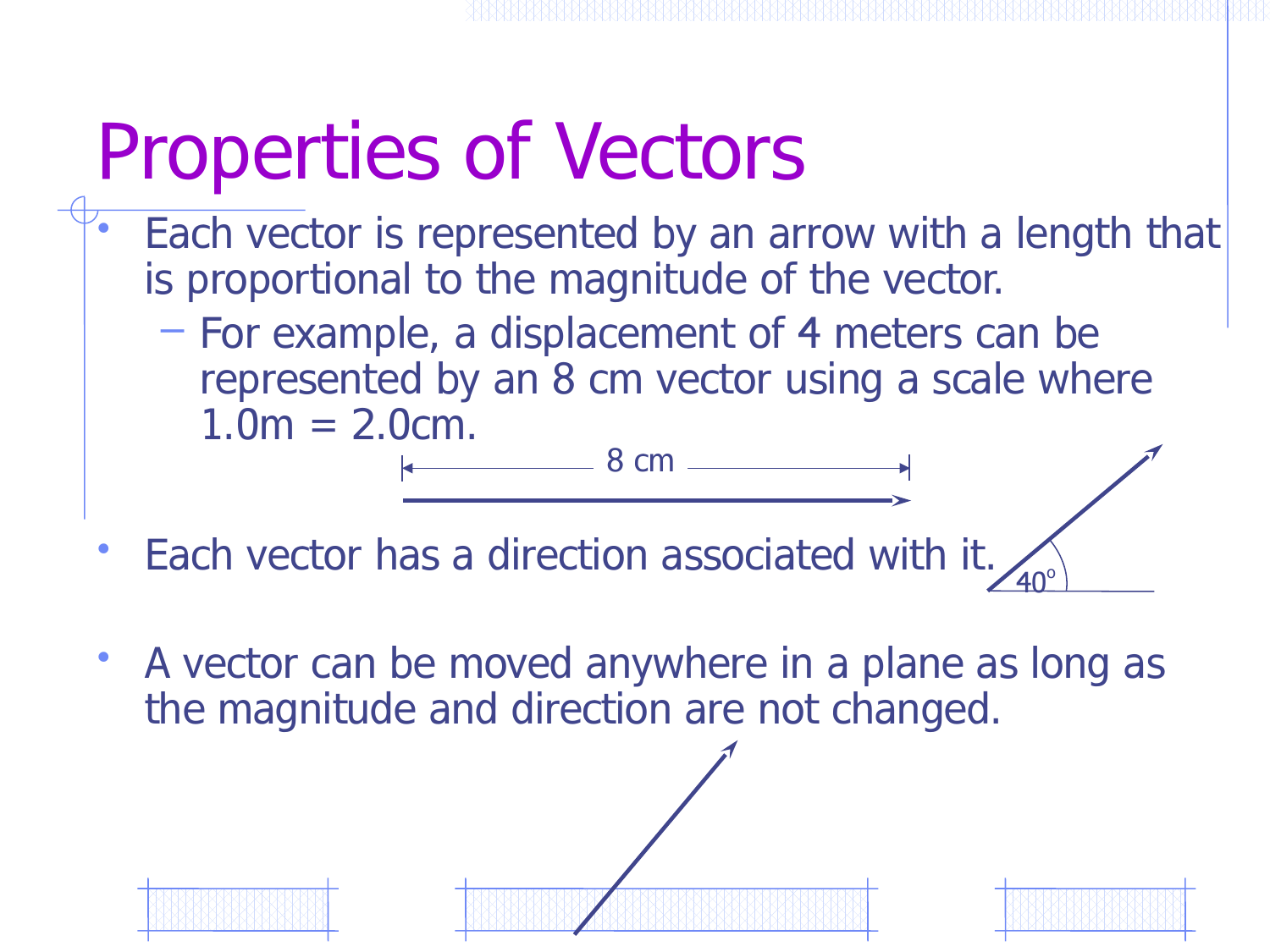

# Properties of Vectors
Each vector is represented by an arrow with a length that is proportional to the magnitude of the vector.
For example, a displacement of 4 meters can be represented by an 8 cm vector using a scale where 1.0m = 2.0cm.

Each vector has a direction associated with it.

A vector can be moved anywhere in a plane as long as the magnitude and direction are not changed.

8 cm

40o